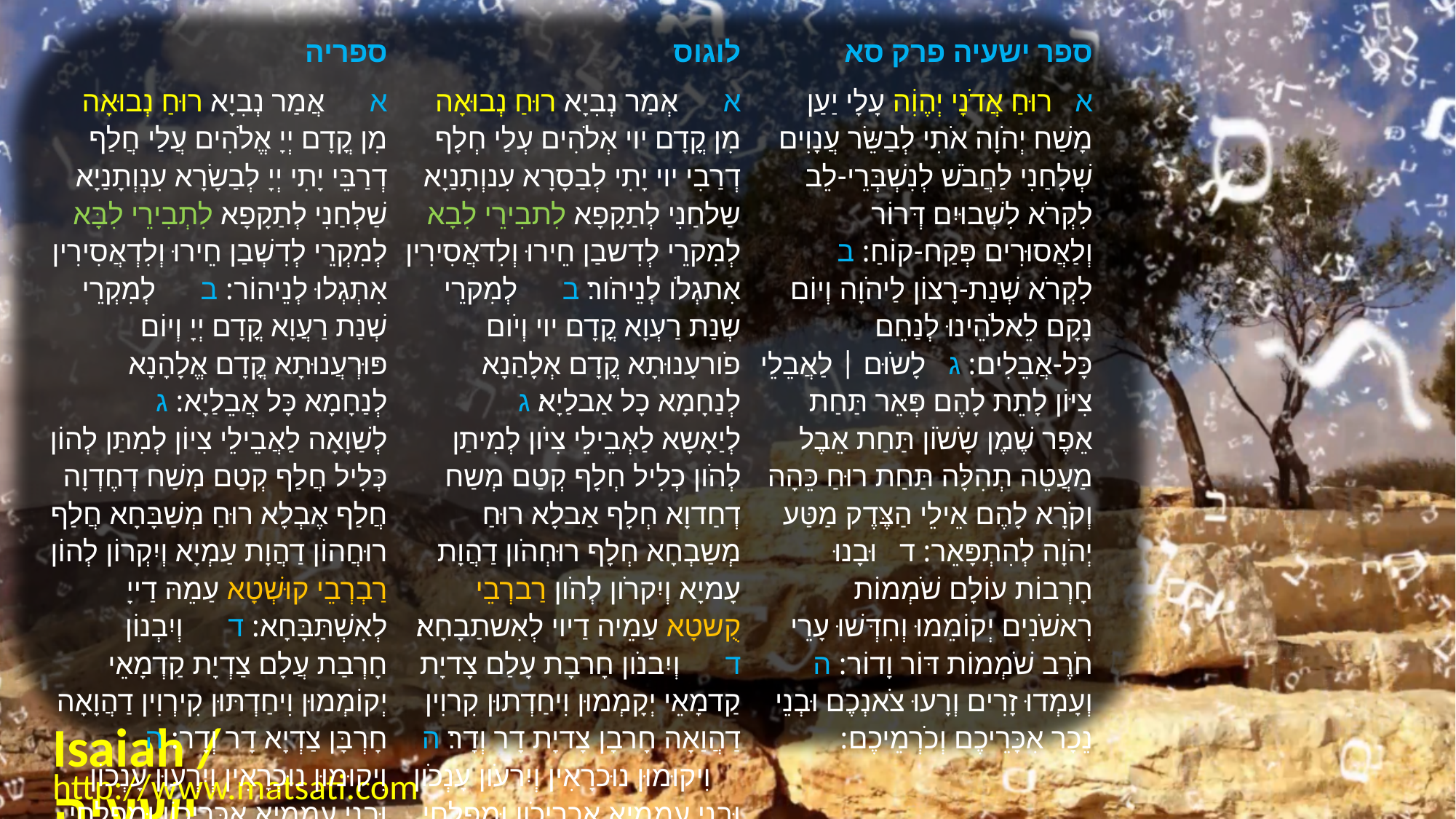

| ספריה | לוגוס | ﻿ספר ישעיה פרק סא |
| --- | --- | --- |
| א      אֲמַר נְבִיָא רוּחַ נְבוּאָה מִן קֳדָם יְיָ אֱלֹהִים עֲלַי חֲלַף דְרַבֵּי יָתִי יְיָ לְבַשָׂרָא עִנְוְתָנַיָא שַׁלְחַנִי לְתַקָפָא לִתְבִירֵי לִבָּא לְמִקְרֵי לְדִשְׁבַן חֵירוּ וְלִדְאֲסִירִין אִתְגְלוּ לְנֵיהוֹר: ב      לְמִקְרֵי שְׁנַת רַעֲוָא קֳדָם יְיָ וְיוֹם פּוּרְעֲנוּתָא קֳדָם אֱלָהָנָא לְנַחָמָא כָּל אֲבֵלַיָא: ג      לְשַׁוָאָה לַאֲבֵילֵי צִיוֹן לְמִתַּן לְהוֹן כְּלִיל חֲלַף קְטַם מְשַׁח דְחֶדְוָה חֲלַף אֶבְלָא רוּחַ מְשַׁבָּחָא חֲלַף רוּחֲהוֹן דַהֲוָת עַמְיָא וְיִקְרוֹן לְהוֹן רַבְרְבֵי קוּשְׁטָא עַמֵהּ דַייָ לְאִשְׁתַּבָּחָא: ד      וְיִבְנוֹן חָרְבַת עֲלָם צַדְיָת קַדְמָאֵי יְקוֹמְמוּן וִיחַדְתּוּן קִירְוִין דַהֲוָאָה חָרְבָּן צַדְיָא דָר וְדָר: ה      וִיקוּמוּן נוּכְרָאִין וְיִרְעוּן עָנְכוֹן וּבְנֵי עַמְמַיָא אִכָּרֵיכוֹן וּמְפַלְחֵי כַּרְמֵיכוֹן: | א      אְמַר נְבִיָא רוּחַ נְבוּאָה מִן קֳדָם יוי אְלֹהִים עְלַי חְלָף דְרַבִי יוי יָתִי לְבַסָרָא עִנוְתָנַיָא שַלחַנִי לְתַקָפָא לִתבִירֵי לִבָא לְמִקרֵי לְדִשבַן חֵירוּ וְלִדאֲסִירִין אִתגְלֹו לְנֵיהֹור׃ ב      לְמִקרֵי שְנַת רַעְוָא קֳדָם יוי וְיֹום פֹורעָנוּתָא קֳדָם אְלָהַנָא לְנַחָמָא כָל אַבלַיָא׃ ג      לְיַאָשָא לַאְבֵילֵי צִיֹון לְמִיתַן לְהֹון כְלִיל חְלָף קְטַם מְשַח דְחַדוָא חְלָף אַבלָא רוּחַ מְשַבְחָא חְלָף רוּחְהֹון דַהֲוָת עָמיָא וְיִקרֹון לְהֹון רַברְבֵי קֻשטָא עַמֵיה דַיוי לְאִשתַבָחָא׃ ד      וְיִבנֹון חָרבָת עָלַם צָדיָת קַדמָאֵי יְקָמְמוּן וִיחַדְתוּן קִרוִין דַהֲוַאָה חָרבָן צָדיָת דָר וְדָר׃ ה      וִיקוּמוּן נוּכרָאִין וְיִרעֹון עָנְכֹון וּבנֵי עַמְמַיָא אִכָרֵיכֹון וּמַפלְחֵי כַרמֵיכֹון׃ | א   רוּחַ אֲדֹנָי יְהֶוִֹה עָלָי יַעַן מָשַׁח יְהֹוָה אֹתִי לְבַשֵּׂר עֲנָוִים שְׁלָחַנִי לַחֲבֹשׁ לְנִשְׁבְּרֵי-לֵב לִקְרֹא לִשְׁבוּיִם דְּרוֹר וְלַאֲסוּרִים פְּקַח-קוֹחַ: ב   לִקְרֹא שְׁנַת-רָצוֹן לַיהֹוָה וְיוֹם נָקָם לֵאלֹהֵינוּ לְנַחֵם כָּל-אֲבֵלִים: ג   לָשֹוּם | לַאֲבֵלֵי צִיּוֹן לָתֵת לָהֶם פְּאֵר תַּחַת אֵפֶר שֶׁמֶן שָֹשֹוֹן תַּחַת אֵבֶל מַעֲטֵה תְהִלָּה תַּחַת רוּחַ כֵּהָה וְקֹרָא לָהֶם אֵילֵי הַצֶּדֶק מַטַּע יְהֹוָה לְהִתְפָּאֵר: ד   וּבָנוּ חָרְבוֹת עוֹלָם שֹׁמְמוֹת רִאשֹׁנִים יְקוֹמֵמוּ וְחִדְּשׁוּ עָרֵי חֹרֶב שֹׁמְמוֹת דּוֹר וָדוֹר: ה   וְעָמְדוּ זָרִים וְרָעוּ צֹאנְכֶם וּבְנֵי נֵכָר אִכָּרֵיכֶם וְכֹרְמֵיכֶם: |
Isaiah / ישעיה
http://www.matsati.com